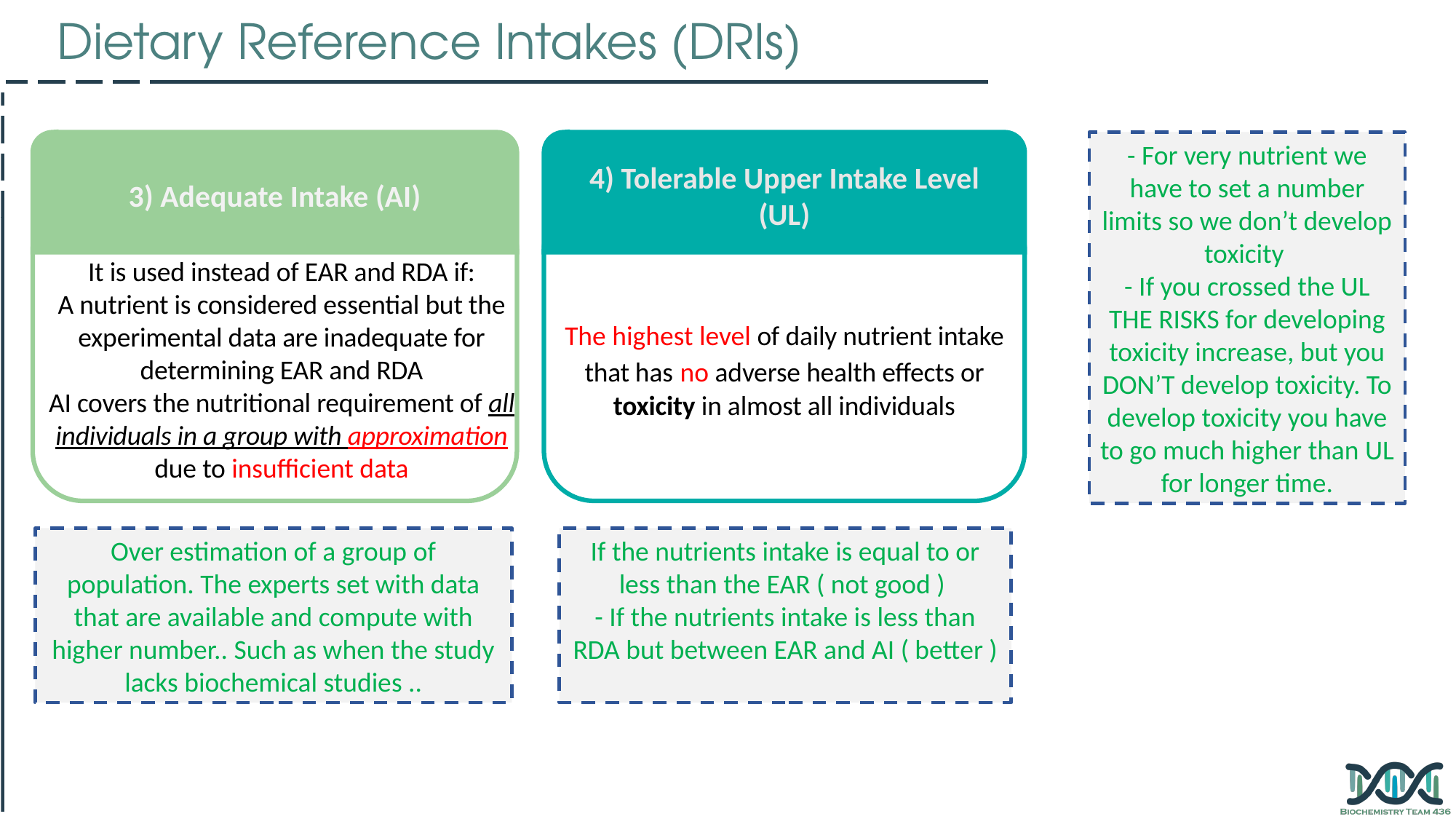

Dietary Reference Intakes (DRIs)
3) Adequate Intake (AI)
4) Tolerable Upper Intake Level (UL)
- For very nutrient we have to set a number limits so we don’t develop toxicity
- If you crossed the UL THE RISKS for developing toxicity increase, but you DON’T develop toxicity. To develop toxicity you have to go much higher than UL for longer time.

It is used instead of EAR and RDA if:
A nutrient is considered essential but the experimental data are inadequate for determining EAR and RDA
AI covers the nutritional requirement of all individuals in a group with approximation due to insufficient data
The highest level of daily nutrient intake that has no adverse health effects or toxicity in almost all individuals
Over estimation of a group of population. The experts set with data that are available and compute with higher number.. Such as when the study lacks biochemical studies ..
If the nutrients intake is equal to or less than the EAR ( not good )
- If the nutrients intake is less than RDA but between EAR and AI ( better )